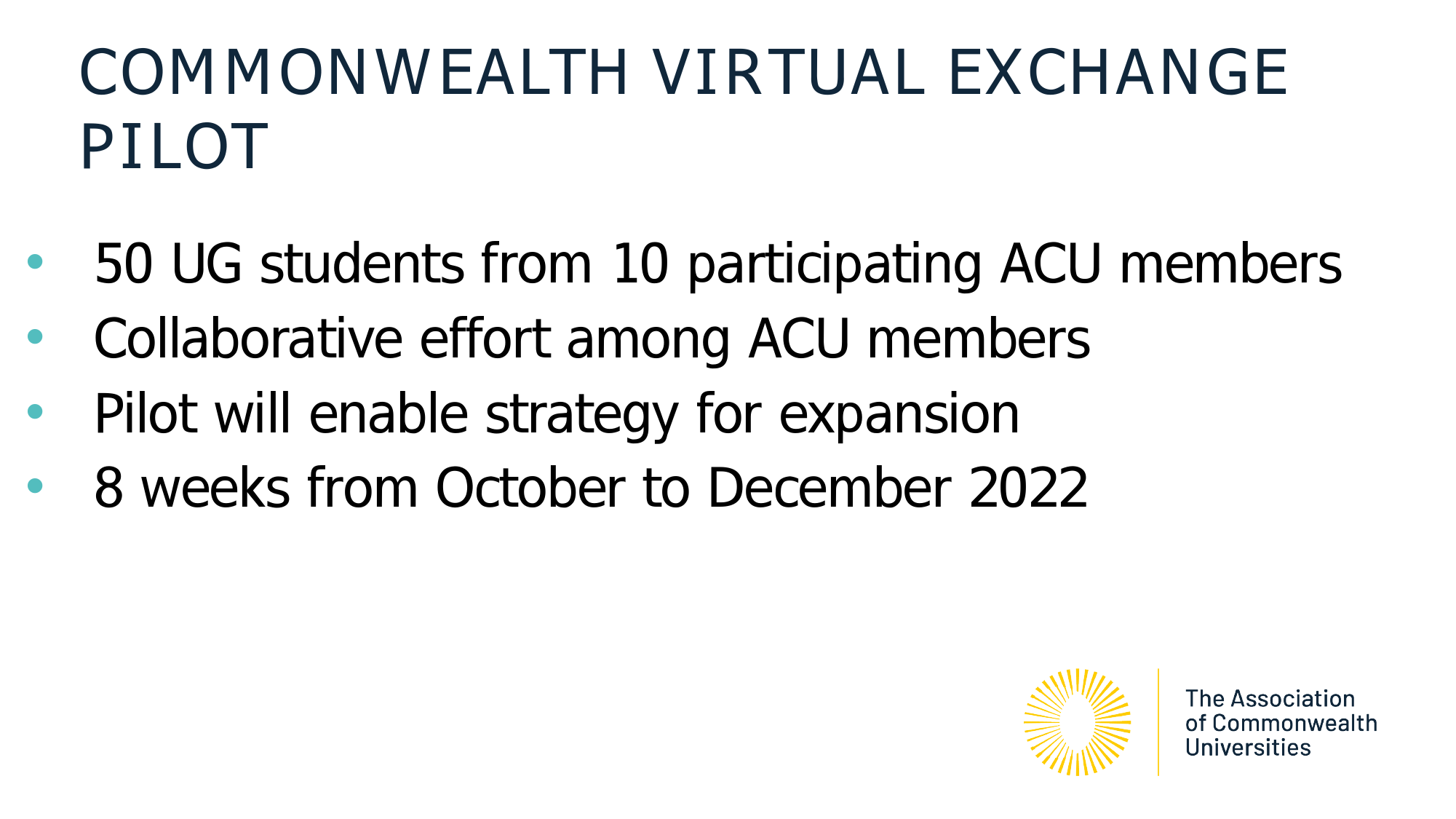

# Commonwealth Virtual exchange pilot
50 UG students from 10 participating ACU members
Collaborative effort among ACU members
Pilot will enable strategy for expansion
8 weeks from October to December 2022